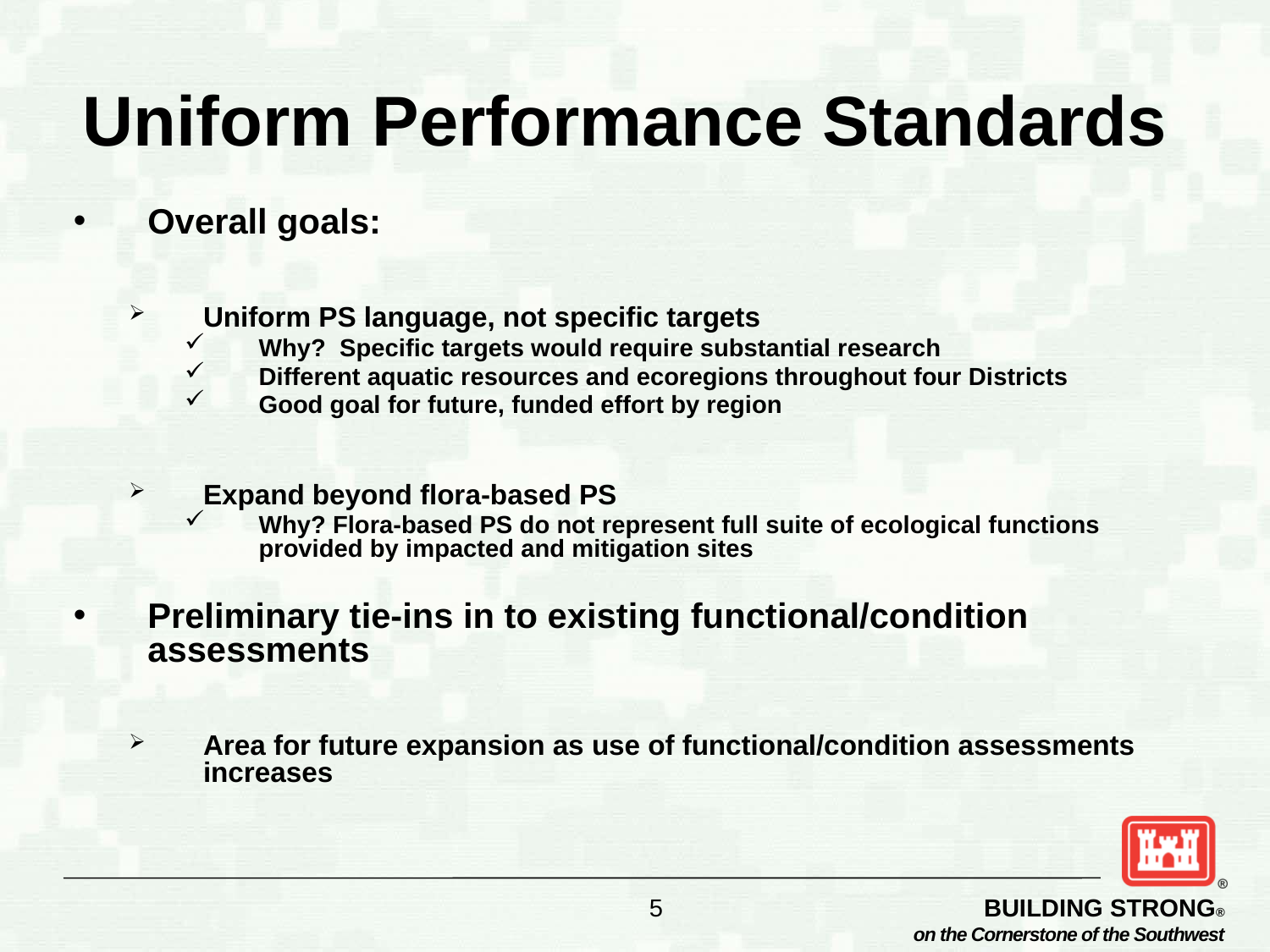

# Uniform Performance Standards
Overall goals:

Uniform PS language, not specific targets
Why?  Specific targets would require substantial research
Different aquatic resources and ecoregions throughout four Districts
Good goal for future, funded effort by region

Expand beyond flora-based PS
Why? Flora-based PS do not represent full suite of ecological functions provided by impacted and mitigation sites

Preliminary tie-ins in to existing functional/condition assessments

Area for future expansion as use of functional/condition assessments increases

5